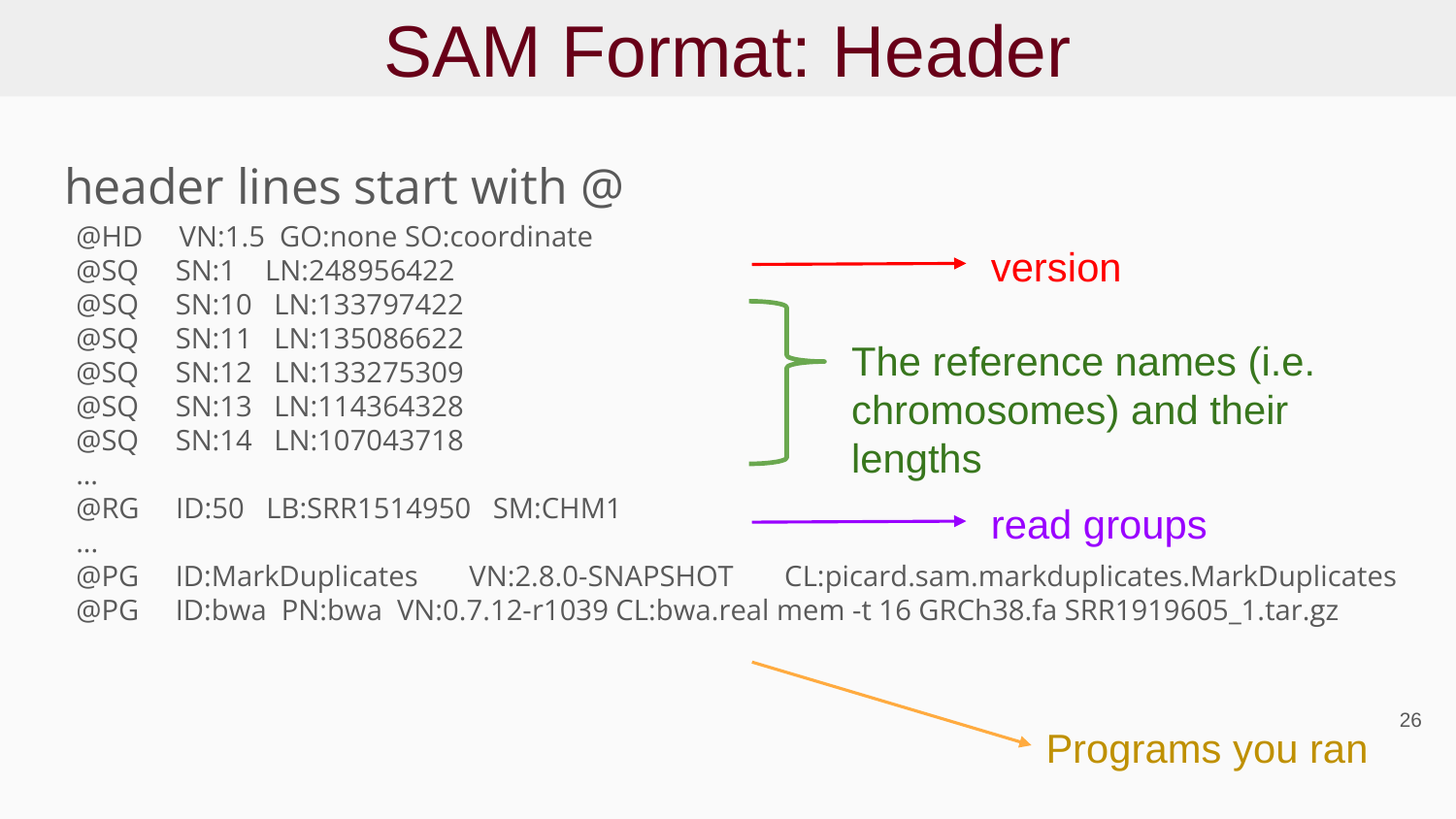

# SAM Format: Header
header lines start with @

@HD     VN:1.5  GO:none SO:coordinate
@SQ     SN:1    LN:248956422
@SQ     SN:10   LN:133797422
@SQ     SN:11   LN:135086622
@SQ     SN:12   LN:133275309
@SQ     SN:13   LN:114364328
@SQ     SN:14   LN:107043718
…
@RG     ID:50   LB:SRR1514950   SM:CHM1
...
@PG     ID:MarkDuplicates       VN:2.8.0-SNAPSHOT       CL:picard.sam.markduplicates.MarkDuplicates
@PG     ID:bwa  PN:bwa  VN:0.7.12-r1039 CL:bwa.real mem -t 16 GRCh38.fa SRR1919605_1.tar.gz
version

The reference names (i.e. chromosomes) and their lengths
read groups
26
Programs you ran